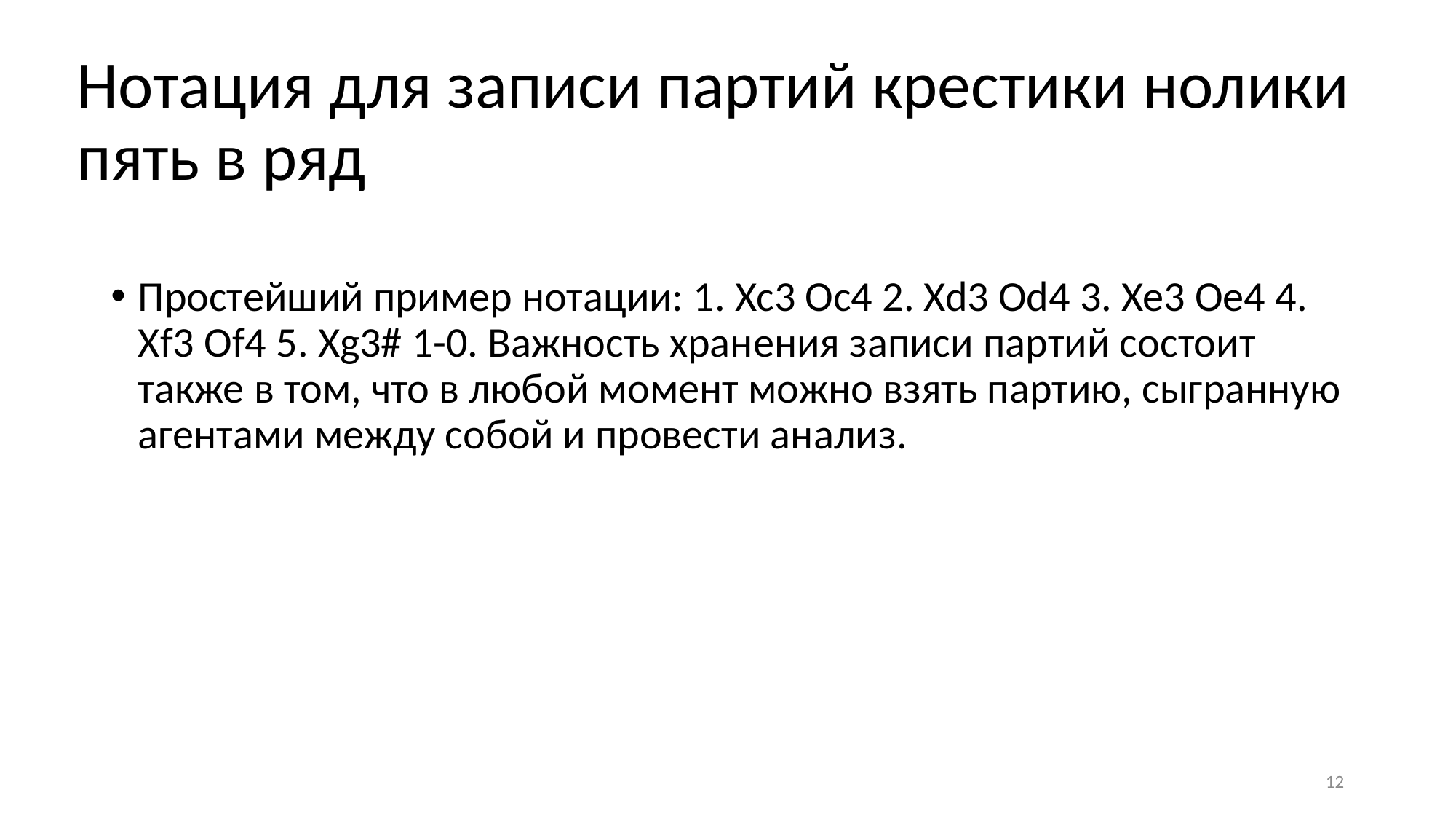

# Нотация для записи партий крестики нолики пять в ряд
Простейший пример нотации: 1. Хс3 Ос4 2. Xd3 Od4 3. Xe3 Oe4 4. Xf3 Of4 5. Xg3# 1-0. Важность хранения записи партий состоит также в том, что в любой момент можно взять партию, сыгранную агентами между собой и провести анализ.
12